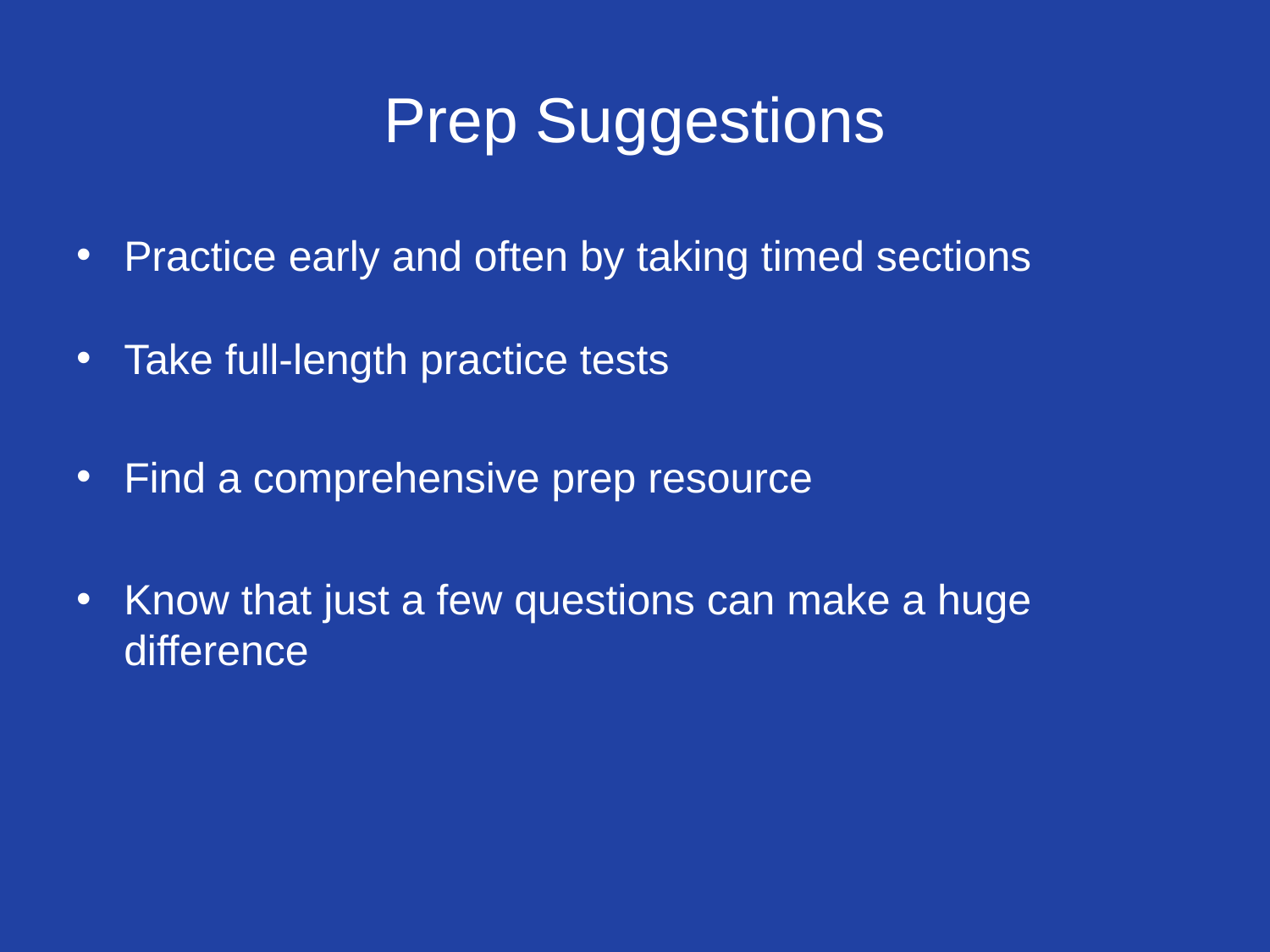

# Prep Suggestions
Practice early and often by taking timed sections

Take full-length practice tests

Find a comprehensive prep resource

Know that just a few questions can make a huge difference